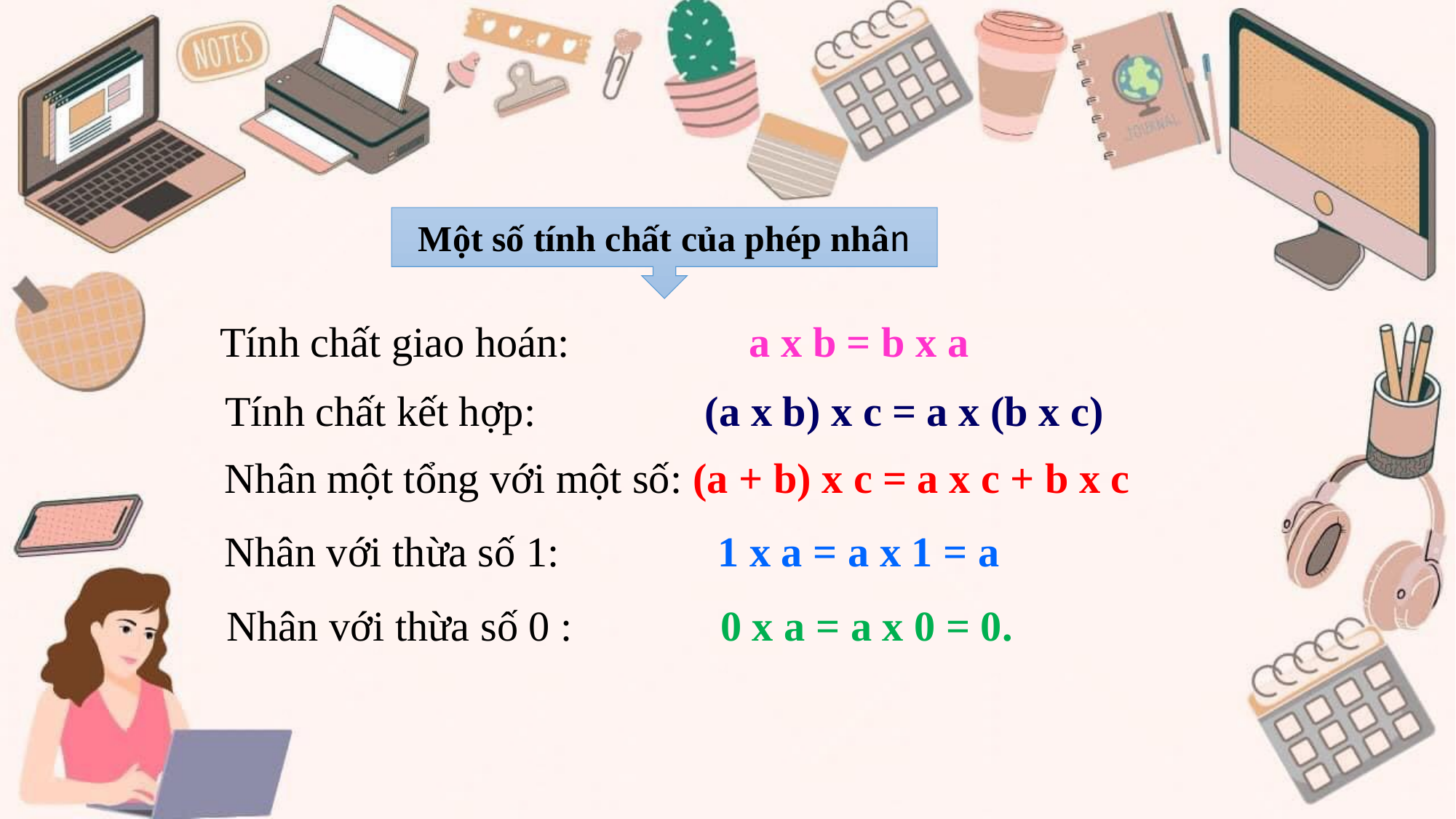

Một số tính chất của phép nhân
Tính chất giao hoán:                 a x b = b x a
Tính chất kết hợp:                (a x b) x c = a x (b x c)
Nhân một tổng với một số: (a + b) x c = a x c + b x c
Nhân với thừa số 1:               1 x a = a x 1 = a
Nhân với thừa số 0 :              0 x a = a x 0 = 0.